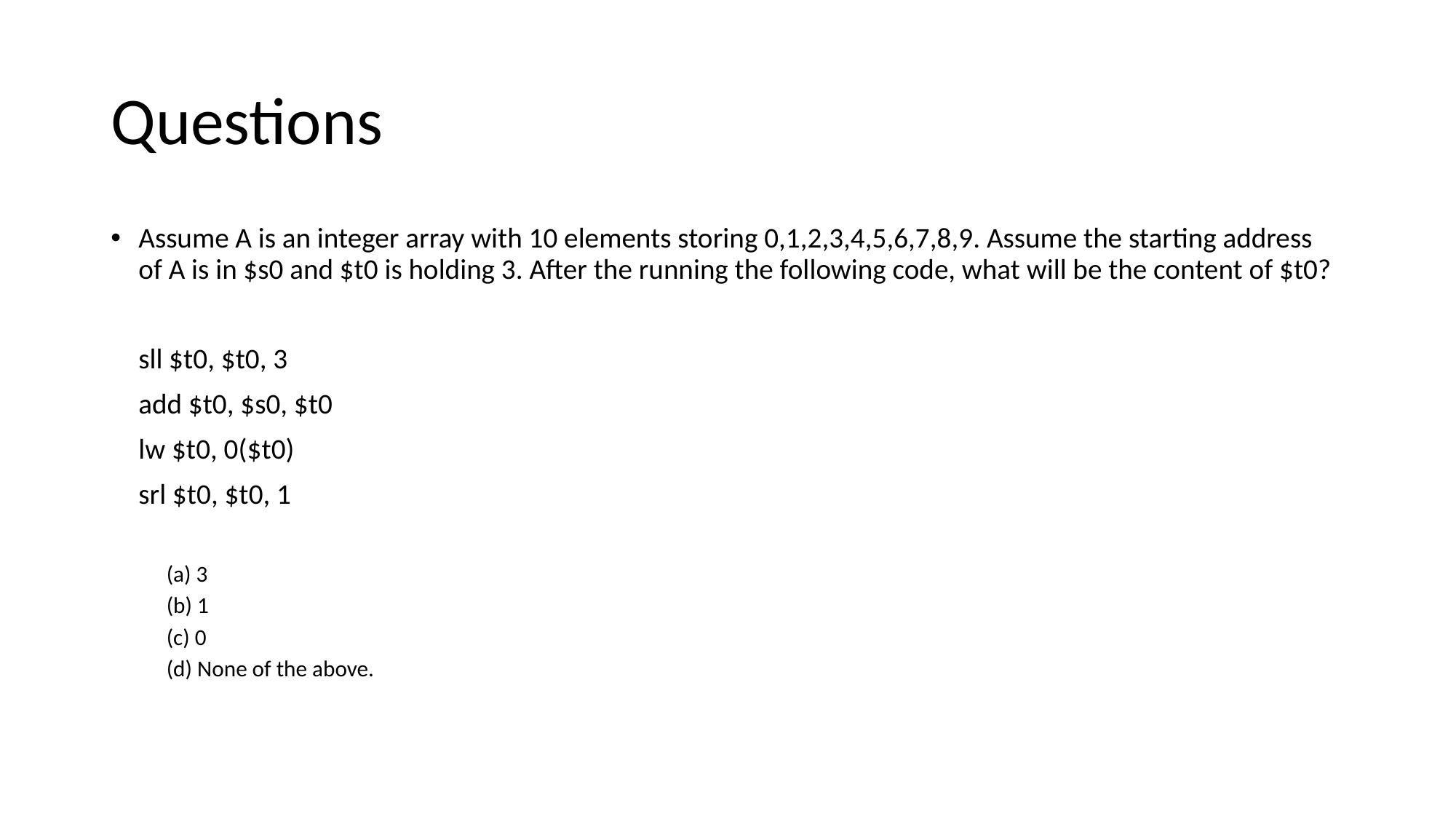

# Questions
Assume A is an integer array with 10 elements storing 0,1,2,3,4,5,6,7,8,9. Assume the starting address of A is in $s0 and $t0 is holding 3. After the running the following code, what will be the content of $t0?

	sll $t0, $t0, 3
	add $t0, $s0, $t0
	lw $t0, 0($t0)
	srl $t0, $t0, 1

(a) 3
(b) 1
(c) 0
(d) None of the above.